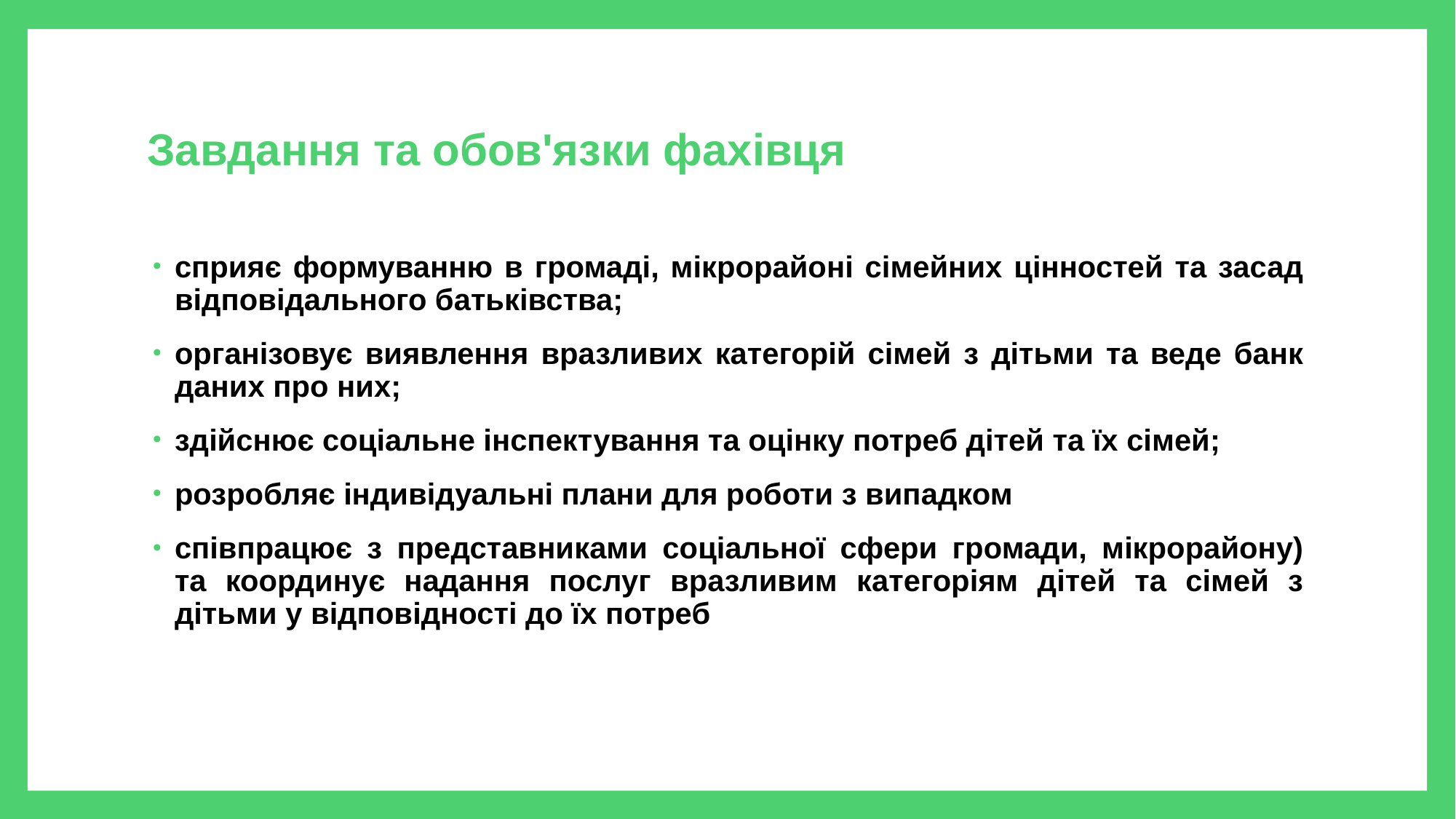

# Завдання та обов'язки фахівця
сприяє формуванню в громаді, мікрорайоні сімейних цінностей та засад відповідального батьківства;
організовує виявлення вразливих категорій сімей з дітьми та веде банк даних про них;
здійснює соціальне інспектування та оцінку потреб дітей та їх сімей;
розробляє індивідуальні плани для роботи з випадком
співпрацює з представниками соціальної сфери громади, мікрорайону) та координує надання послуг вразливим категоріям дітей та сімей з дітьми у відповідності до їх потреб